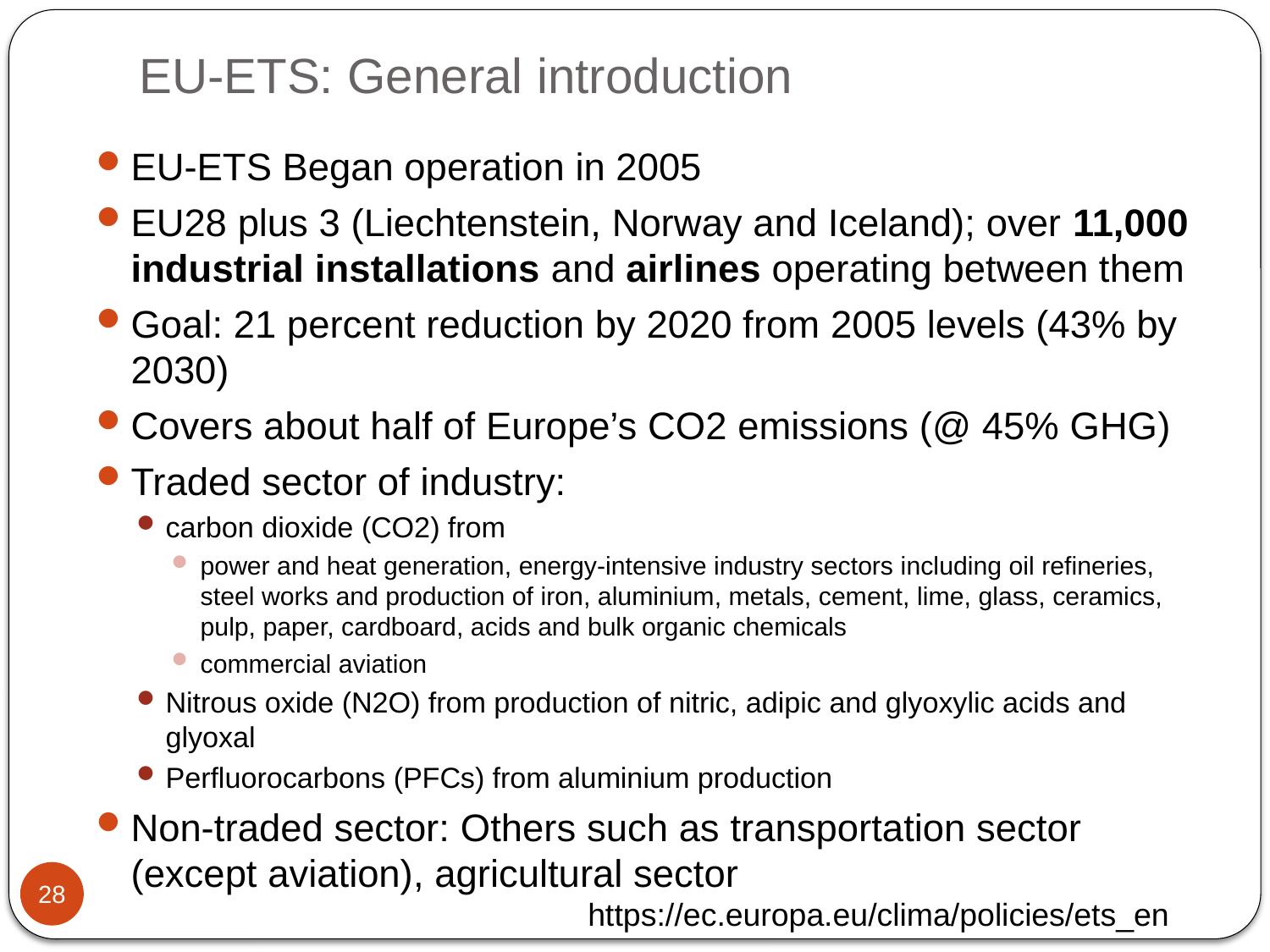

# EU-ETS: General introduction
EU-ETS Began operation in 2005
EU28 plus 3 (Liechtenstein, Norway and Iceland); over 11,000 industrial installations and airlines operating between them
Goal: 21 percent reduction by 2020 from 2005 levels (43% by 2030)
Covers about half of Europe’s CO2 emissions (@ 45% GHG)
Traded sector of industry:
carbon dioxide (CO2) from
power and heat generation, energy-intensive industry sectors including oil refineries, steel works and production of iron, aluminium, metals, cement, lime, glass, ceramics, pulp, paper, cardboard, acids and bulk organic chemicals
commercial aviation
Nitrous oxide (N2O) from production of nitric, adipic and glyoxylic acids and glyoxal
Perfluorocarbons (PFCs) from aluminium production
Non-traded sector: Others such as transportation sector (except aviation), agricultural sector
28
https://ec.europa.eu/clima/policies/ets_en